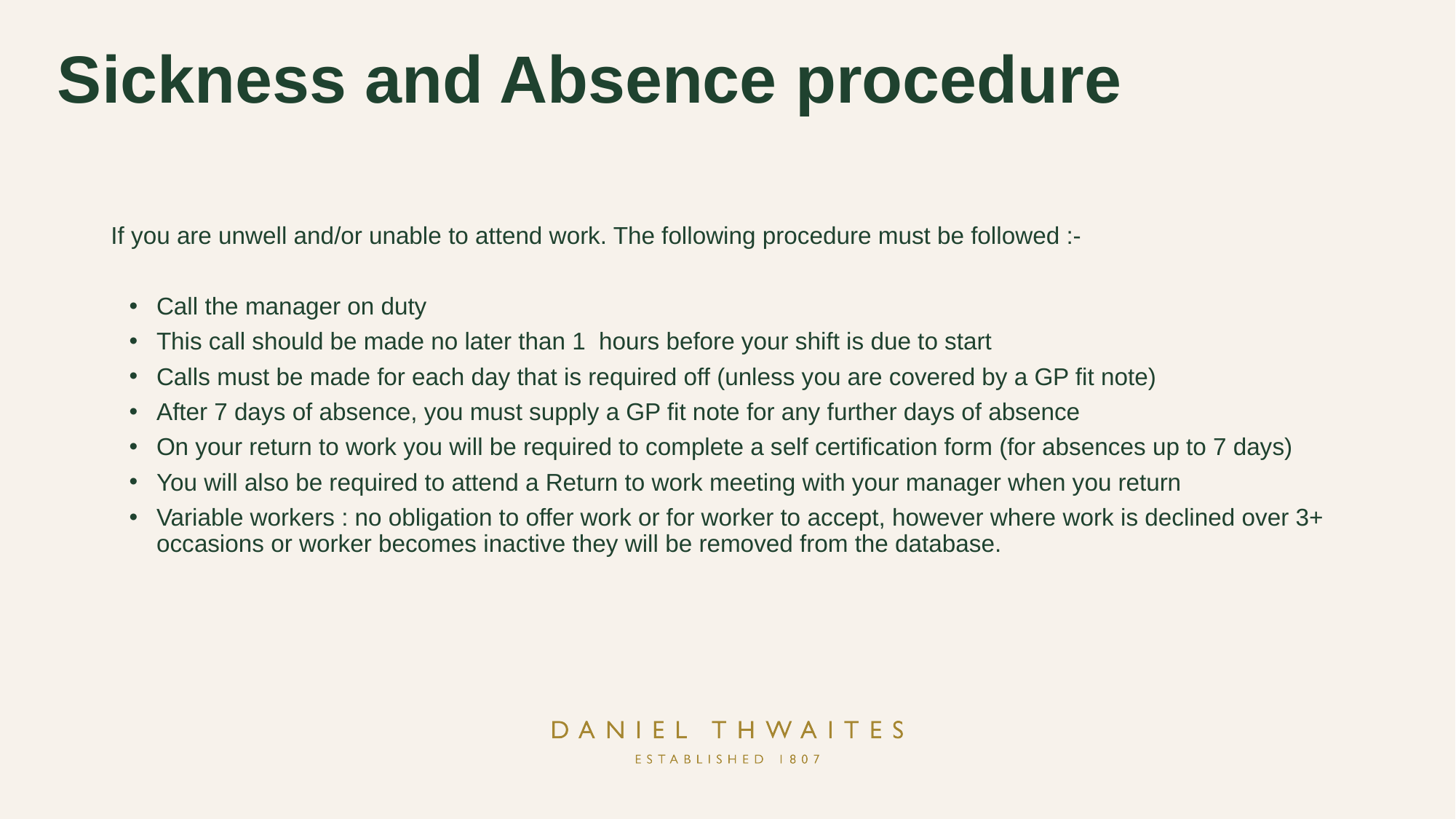

Sickness and Absence procedure
If you are unwell and/or unable to attend work. The following procedure must be followed :-

Call the manager on duty
This call should be made no later than 1  hours before your shift is due to start
Calls must be made for each day that is required off (unless you are covered by a GP fit note)
After 7 days of absence, you must supply a GP fit note for any further days of absence
On your return to work you will be required to complete a self certification form (for absences up to 7 days)
You will also be required to attend a Return to work meeting with your manager when you return
Variable workers : no obligation to offer work or for worker to accept, however where work is declined over 3+ occasions or worker becomes inactive they will be removed from the database.